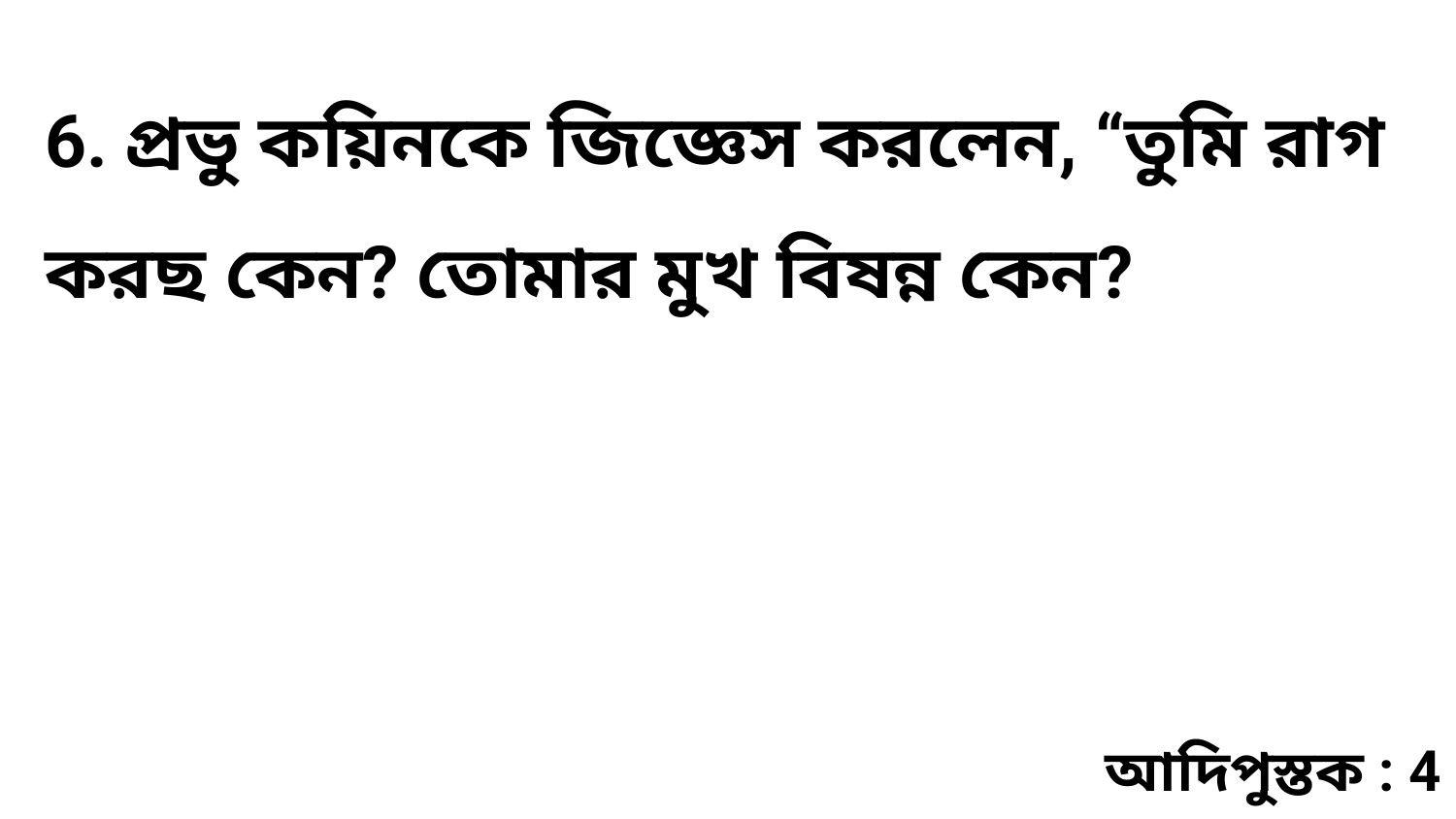

6. প্রভু কয়িনকে জিজ্ঞেস করলেন, “তুমি রাগ করছ কেন? তোমার মুখ বিষন্ন কেন?
আদিপুস্তক : 4